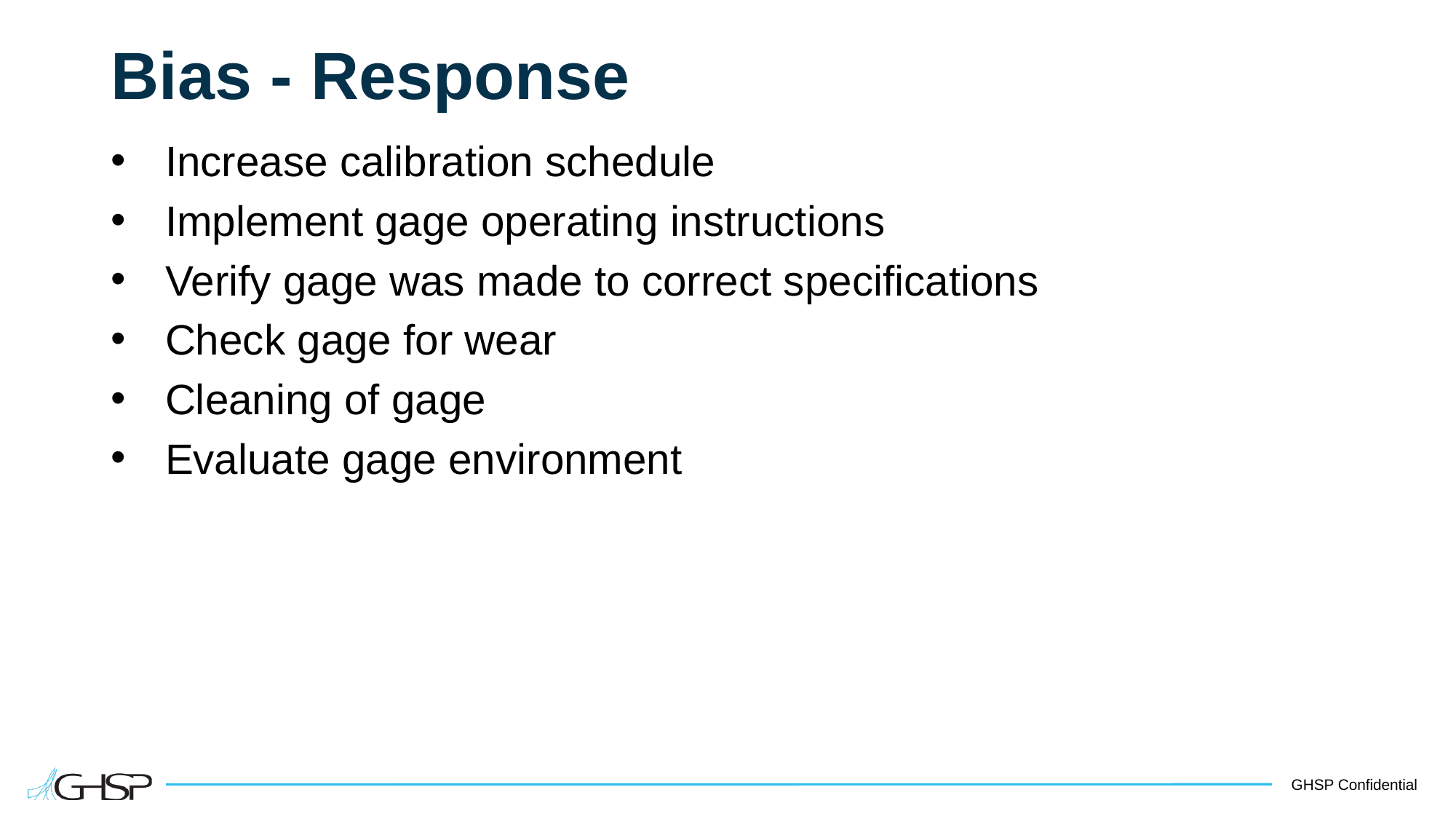

# Bias - Response
Increase calibration schedule
Implement gage operating instructions
Verify gage was made to correct specifications
Check gage for wear
Cleaning of gage
Evaluate gage environment